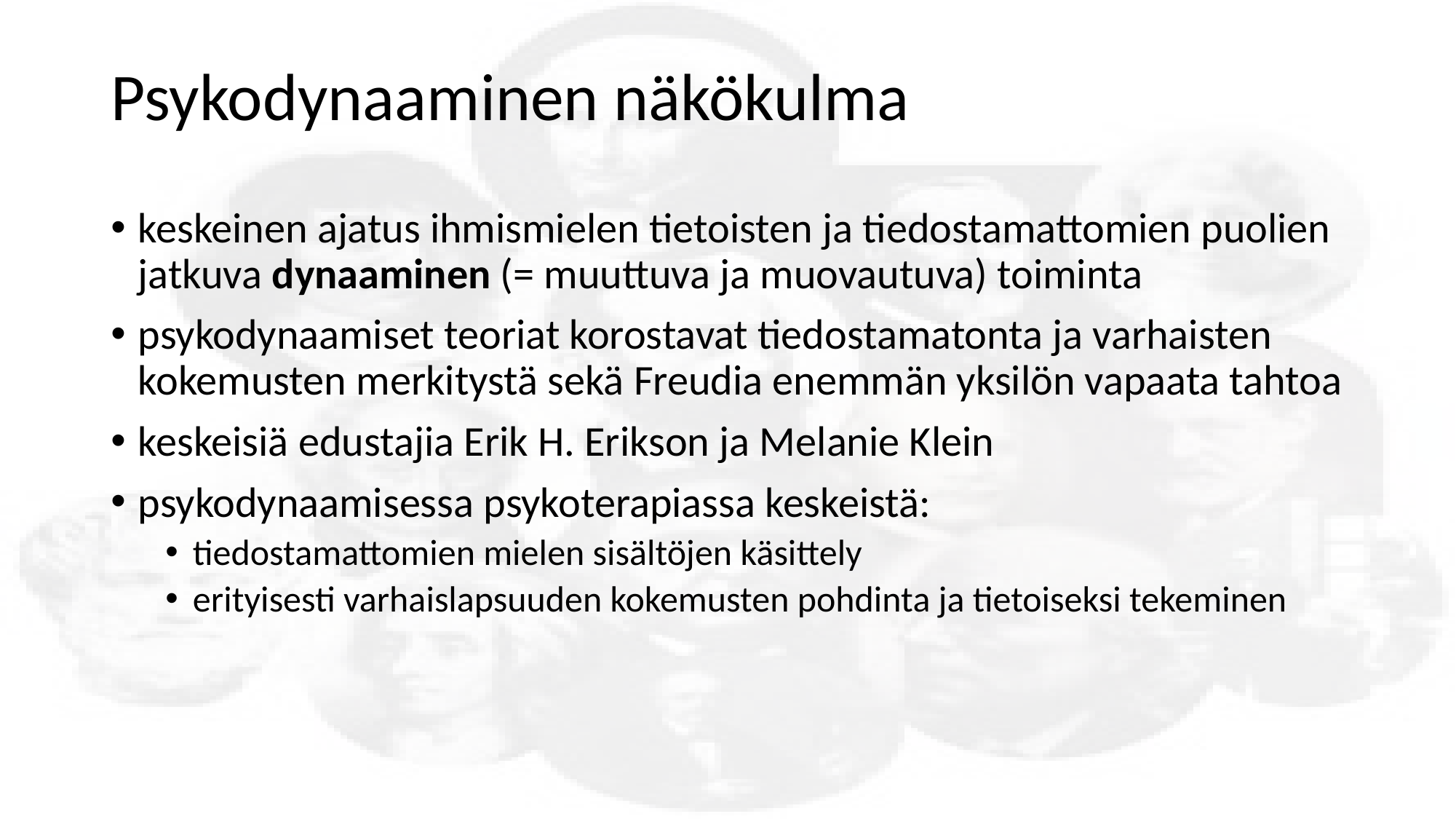

# Psykodynaaminen näkökulma
keskeinen ajatus ihmismielen tietoisten ja tiedostamattomien puolien jatkuva dynaaminen (= muuttuva ja muovautuva) toiminta
psykodynaamiset teoriat korostavat tiedostamatonta ja varhaisten kokemusten merkitystä sekä Freudia enemmän yksilön vapaata tahtoa
keskeisiä edustajia Erik H. Erikson ja Melanie Klein
psykodynaamisessa psykoterapiassa keskeistä:
tiedostamattomien mielen sisältöjen käsittely
erityisesti varhaislapsuuden kokemusten pohdinta ja tietoiseksi tekeminen